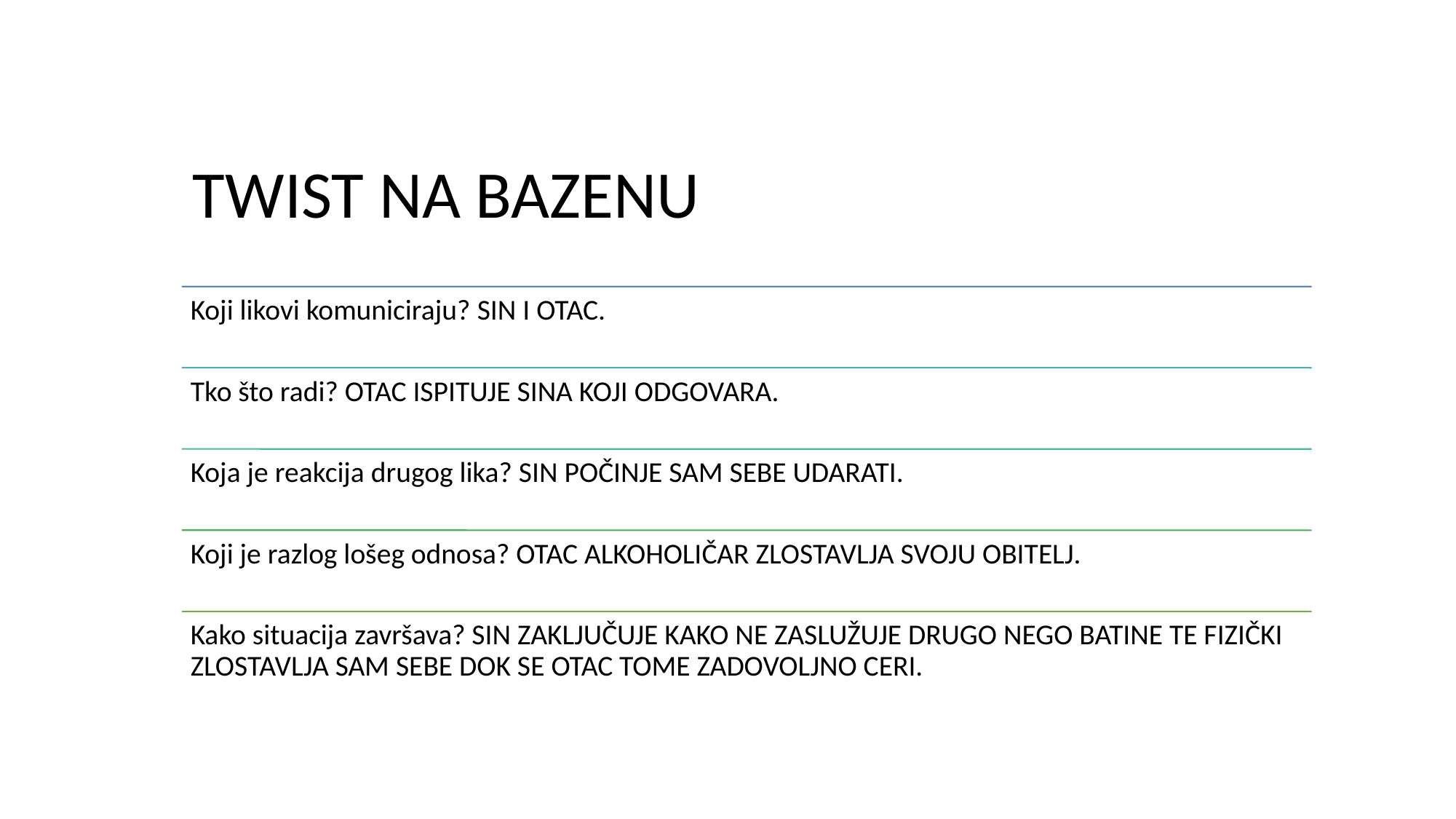

# TWIST NA BAZENU
Koji likovi komuniciraju? SIN I OTAC.
Tko što radi? OTAC ISPITUJE SINA KOJI ODGOVARA.
Koja je reakcija drugog lika? SIN POČINJE SAM SEBE UDARATI.
Koji je razlog lošeg odnosa? OTAC ALKOHOLIČAR ZLOSTAVLJA SVOJU OBITELJ.
Kako situacija završava? SIN ZAKLJUČUJE KAKO NE ZASLUŽUJE DRUGO NEGO BATINE TE FIZIČKI ZLOSTAVLJA SAM SEBE DOK SE OTAC TOME ZADOVOLJNO CERI.